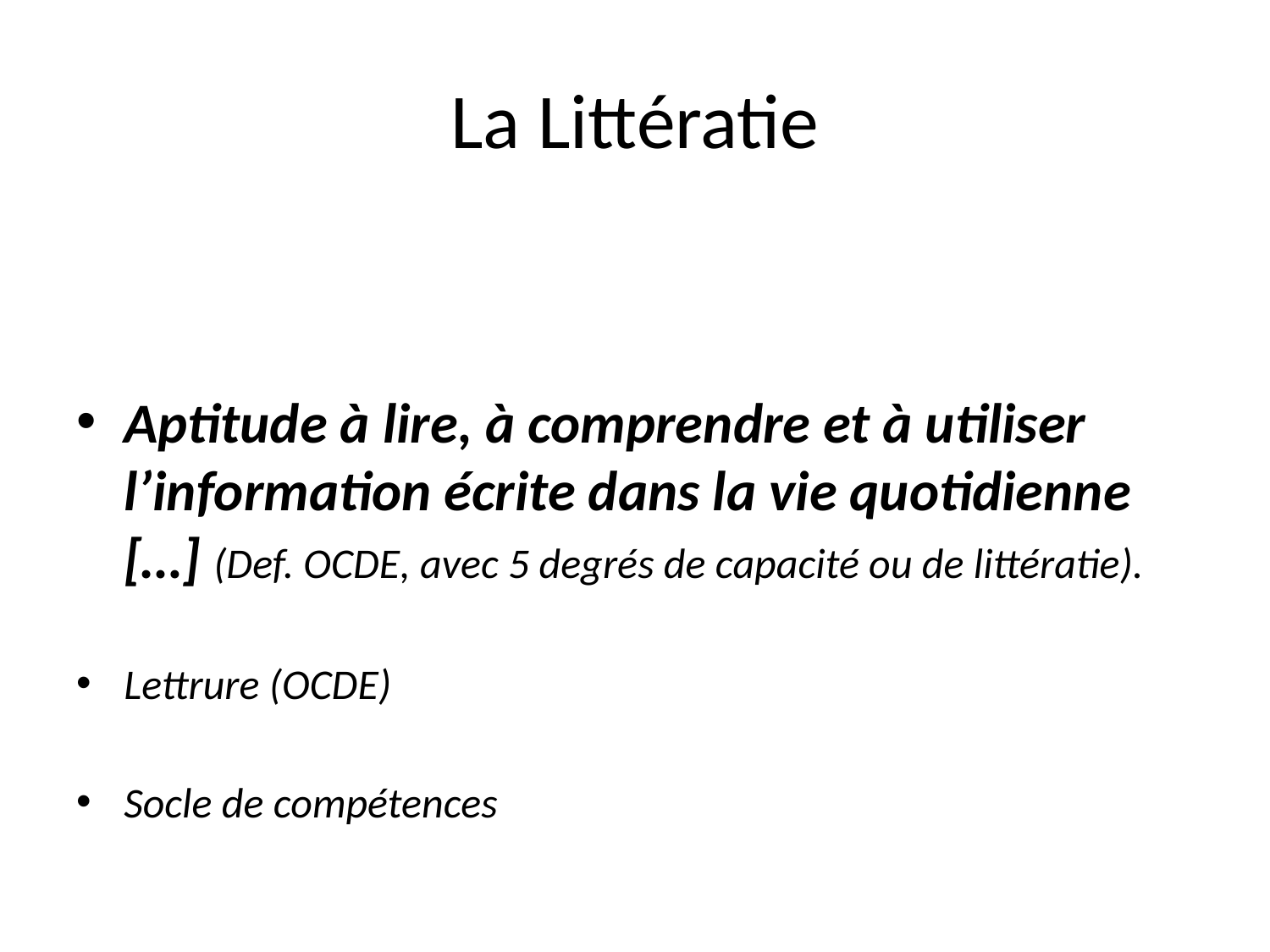

# La Littératie

Aptitude à lire, à comprendre et à utiliser l’information écrite dans la vie quotidienne […] (Def. OCDE, avec 5 degrés de capacité ou de littératie).

Lettrure (OCDE)

Socle de compétences